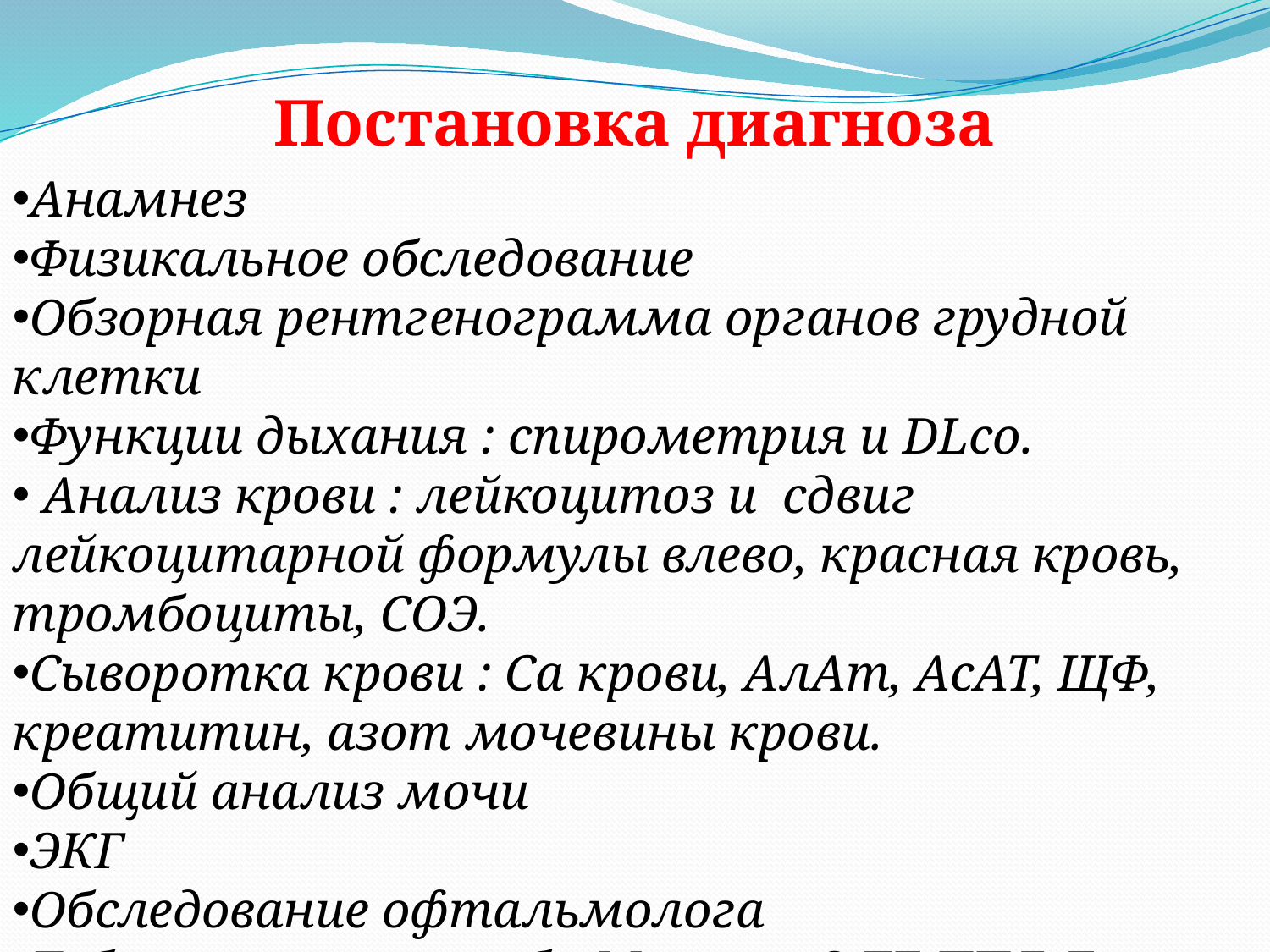

Постановка диагноза
Анамнез
Физикальное обследование
Обзорная рентгенограмма органов грудной клетки
Функции дыхания : спирометрия и DLco.
 Анализ крови : лейкоцитоз и  сдвиг лейкоцитарной формулы влево, красная кровь, тромбоциты, СОЭ.
Сыворотка крови : Са крови, АлАт, АсАТ, ЩФ, креатитин, азот мочевины крови.
Общий анализ мочи
ЭКГ
Обследование офтальмолога
Туберкулиновая проба Манту с 2 ТЕ ППД-Л